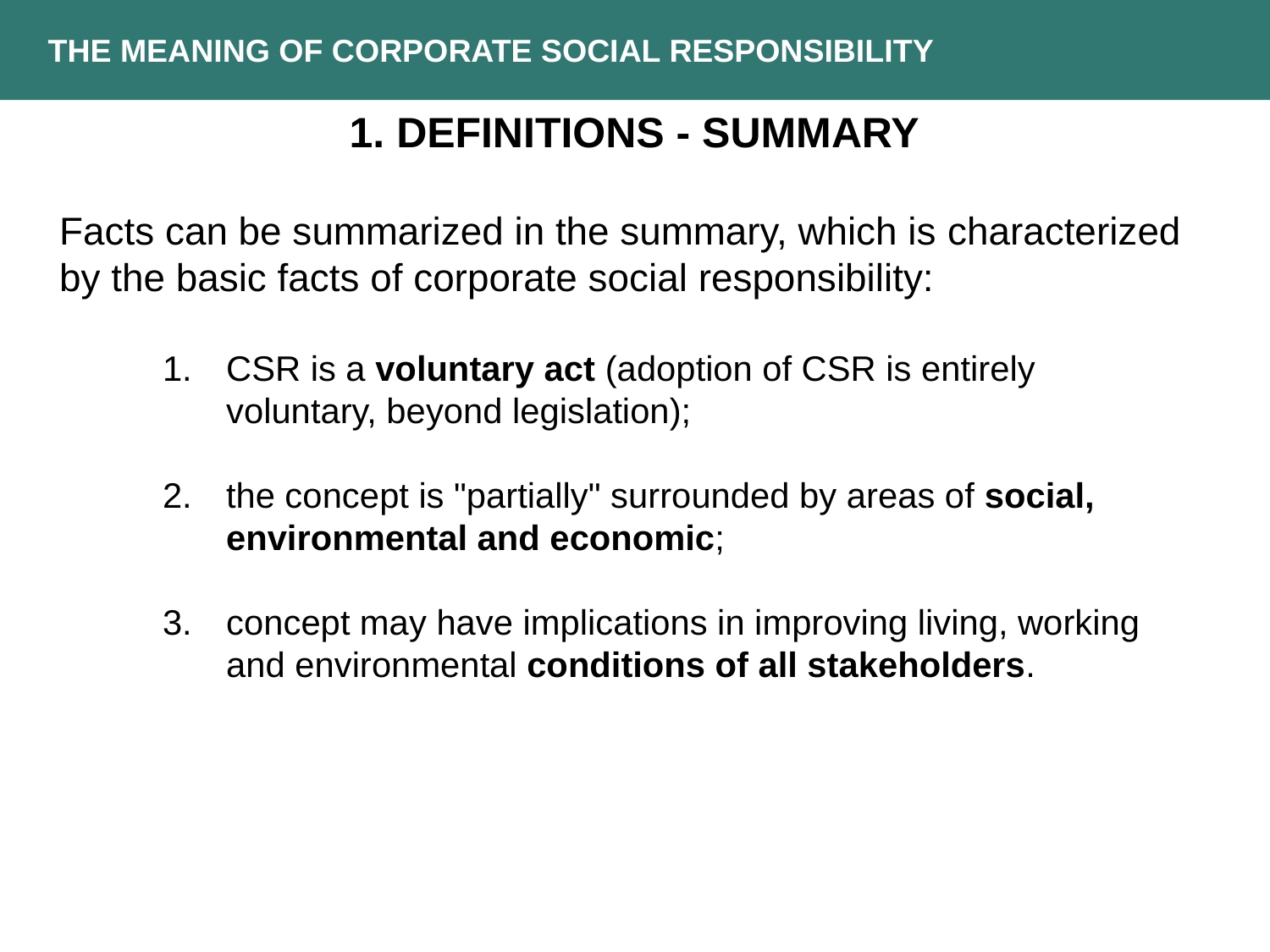

THE MEANING OF CORPORATE SOCIAL RESPONSIBILITY
1. DEFINITIONS - SUMMARY
Facts can be summarized in the summary, which is characterized by the basic facts of corporate social responsibility:

CSR is a voluntary act (adoption of CSR is entirely voluntary, beyond legislation);

the concept is "partially" surrounded by areas of social, environmental and economic;

concept may have implications in improving living, working and environmental conditions of all stakeholders.